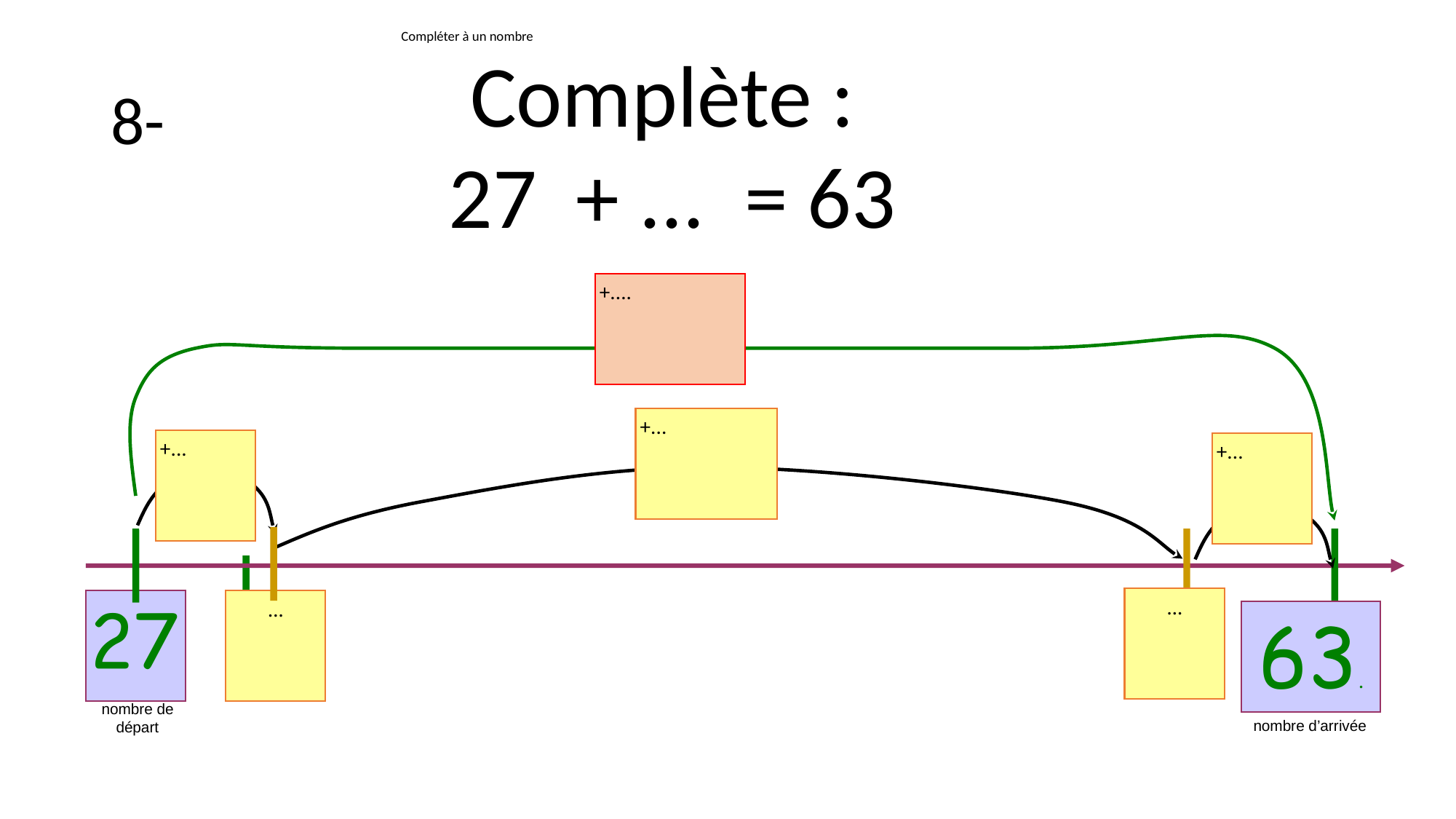

Compléter à un nombre
Complète :
27  + ...  = 63
# 8-
+....

+...
+...
+...

...
27
...
63.
nombre de
départ
nombre d’arrivée